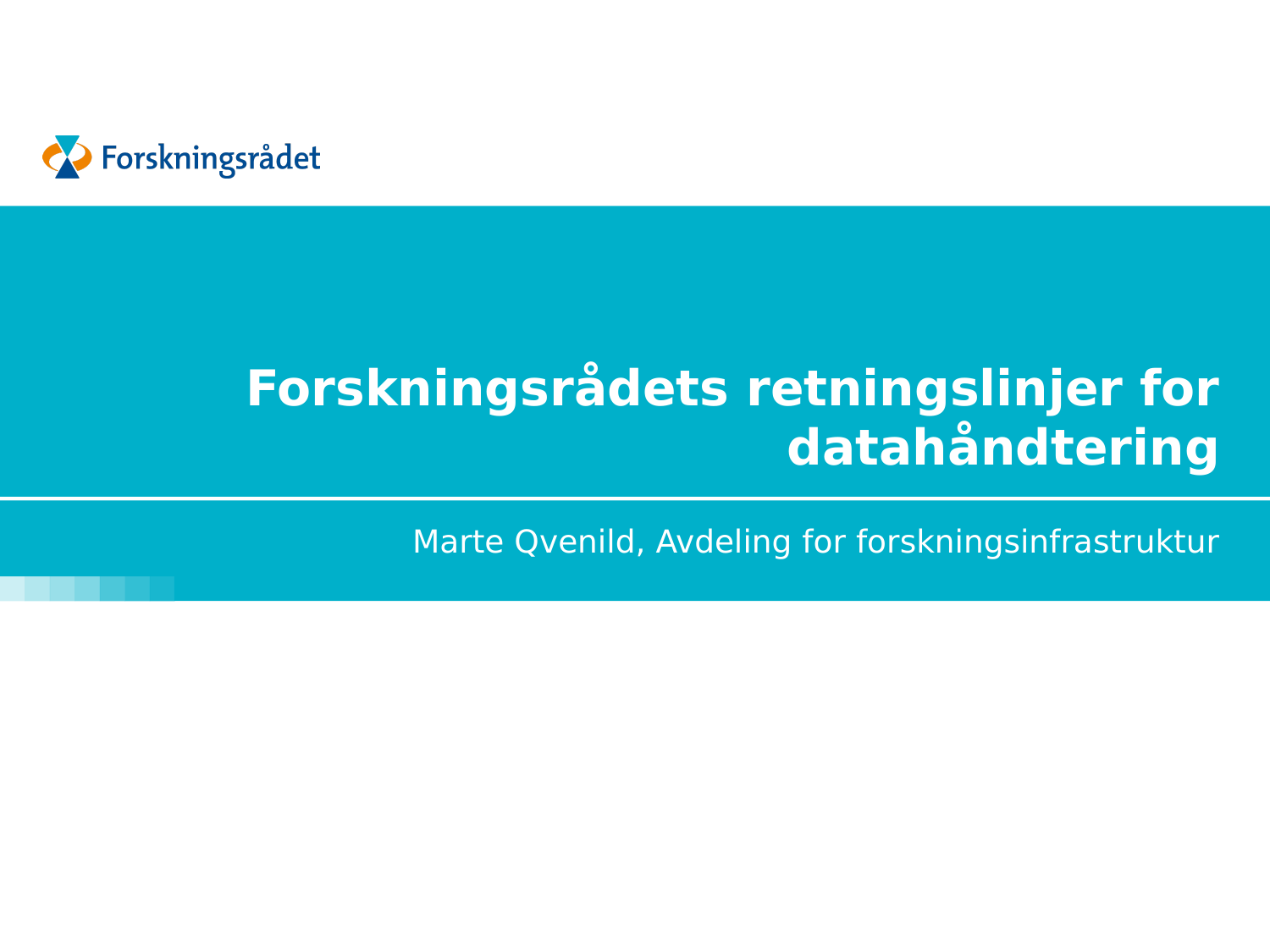

# Forskningsrådets retningslinjer for datahåndtering
Marte Qvenild, Avdeling for forskningsinfrastruktur